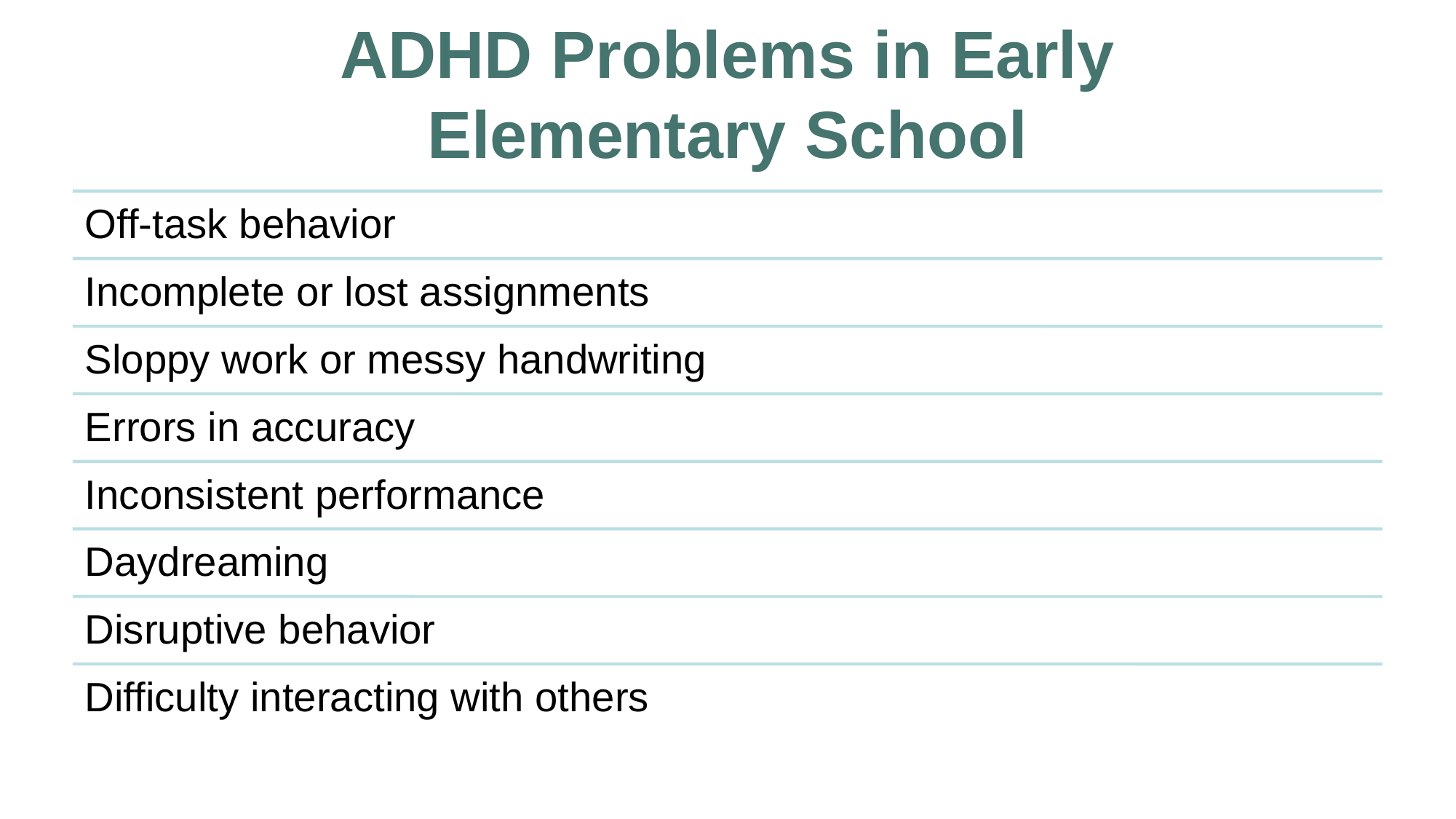

# ADHD Problems in Early Elementary School
Off-task behavior
Incomplete or lost assignments
Sloppy work or messy handwriting
Errors in accuracy
Inconsistent performance
Daydreaming
Disruptive behavior
Difficulty interacting with others